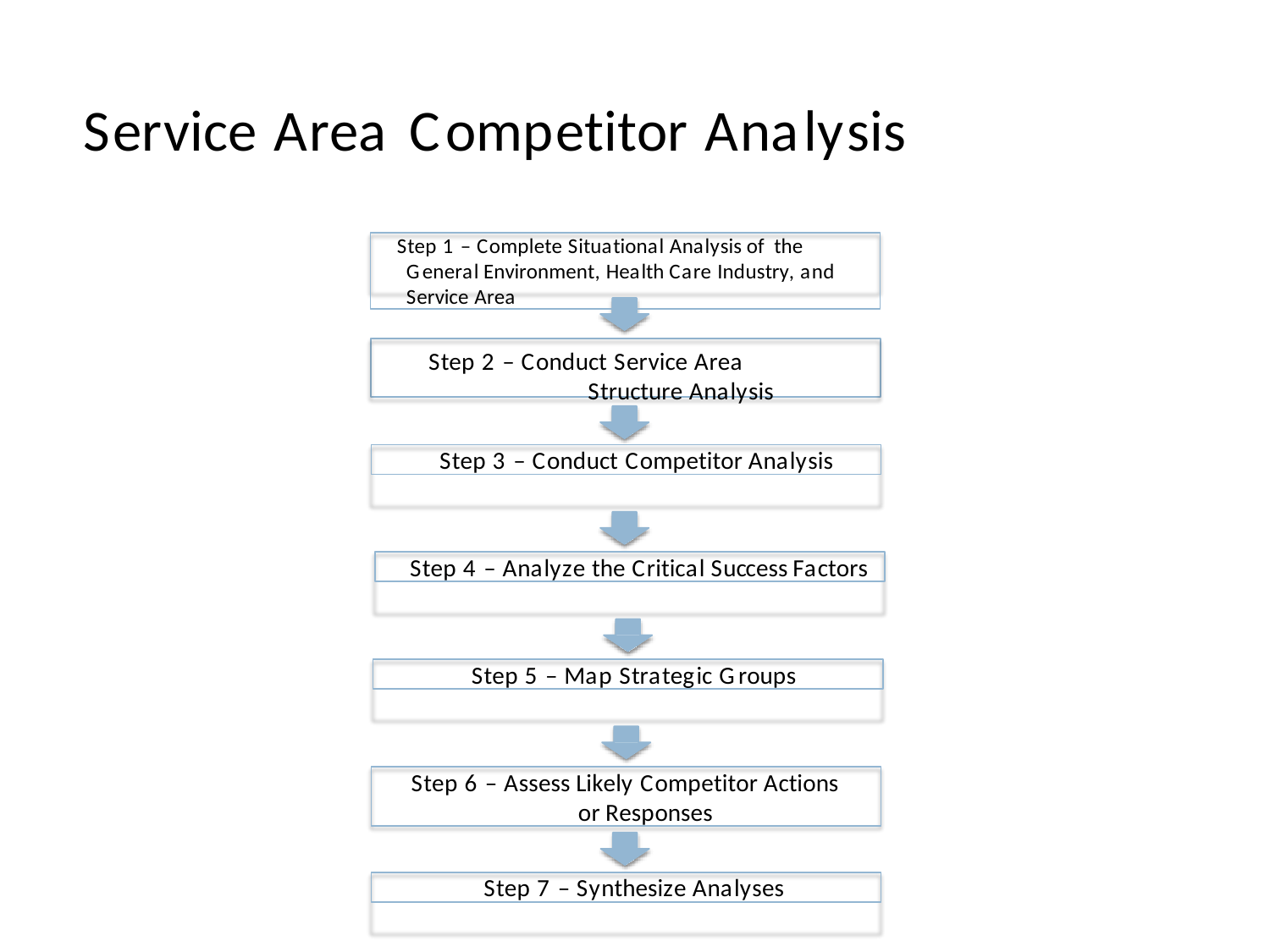

# Service Area Competitor Analysis

Step 1 – Complete Situational Analysis of  the General Environment, Health Care Industry, and Service Area

Step 3 – Conduct Competitor Analysis

Step 4 – Analyze the Critical Success Factors

Step 5 – Map Strategic Groups

Step 6 – Assess Likely Competitor Actions or Responses

Step 7 – Synthesize Analyses

Step 2 – Conduct Service Area Structure Analysis